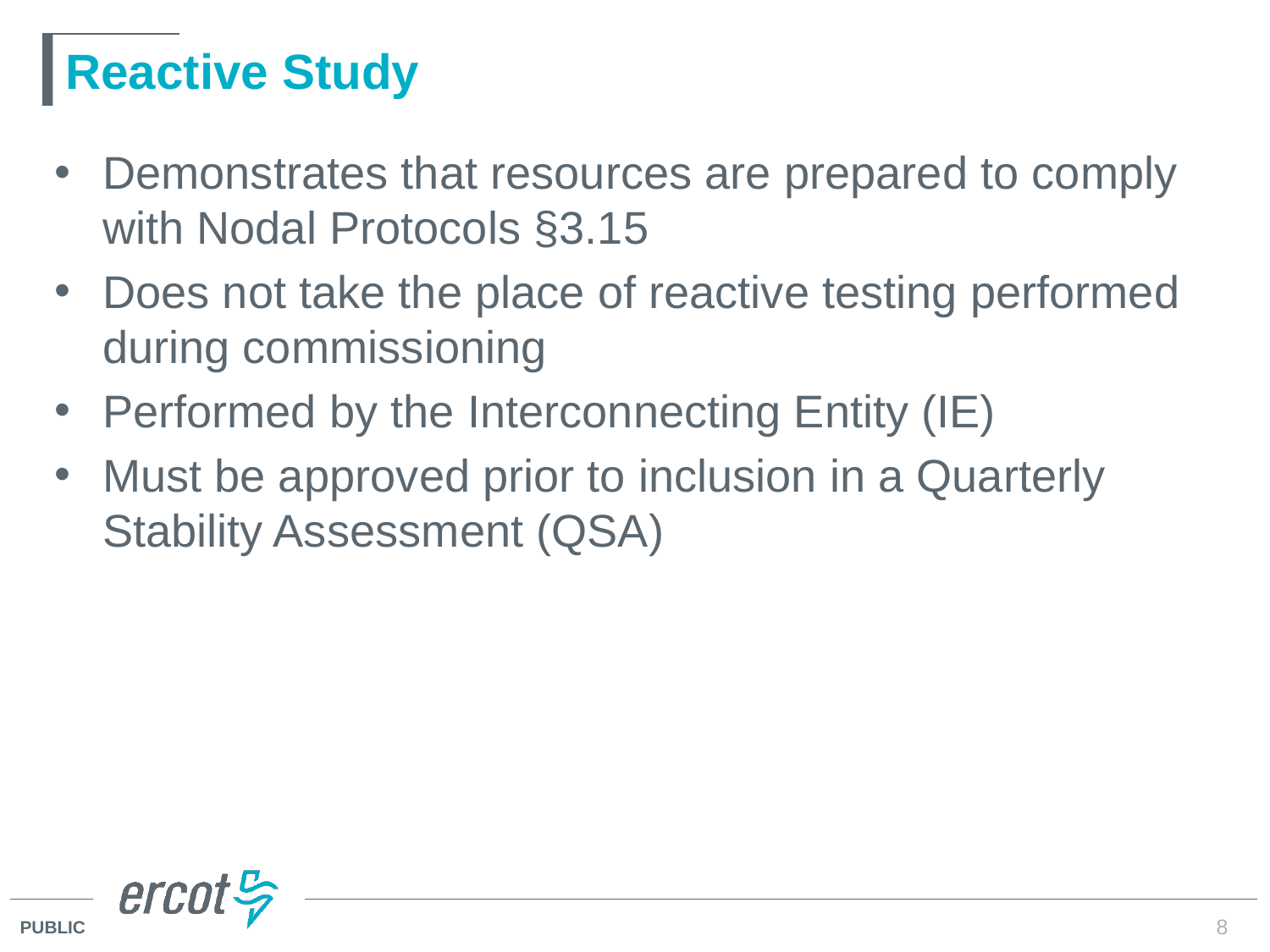

# Reactive Study
Demonstrates that resources are prepared to comply with Nodal Protocols §3.15
Does not take the place of reactive testing performed during commissioning
Performed by the Interconnecting Entity (IE)
Must be approved prior to inclusion in a Quarterly Stability Assessment (QSA)
8